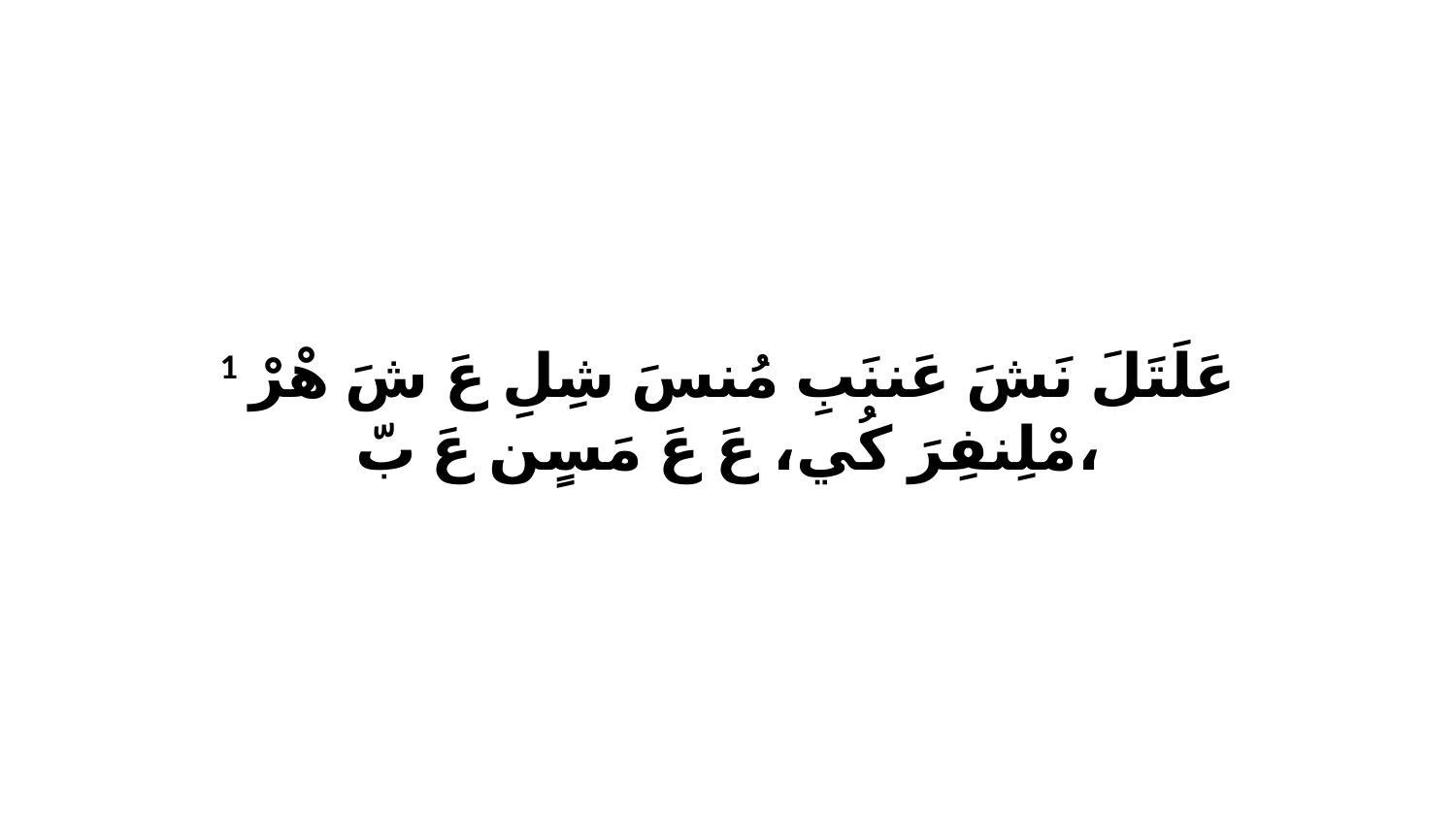

1 عَلَتَلَ نَشَ عَننَبِ مُنسَ شِلِ عَ شَ هْرْ مْلِنفِرَ كُي، عَ عَ مَسٍن عَ بّ،